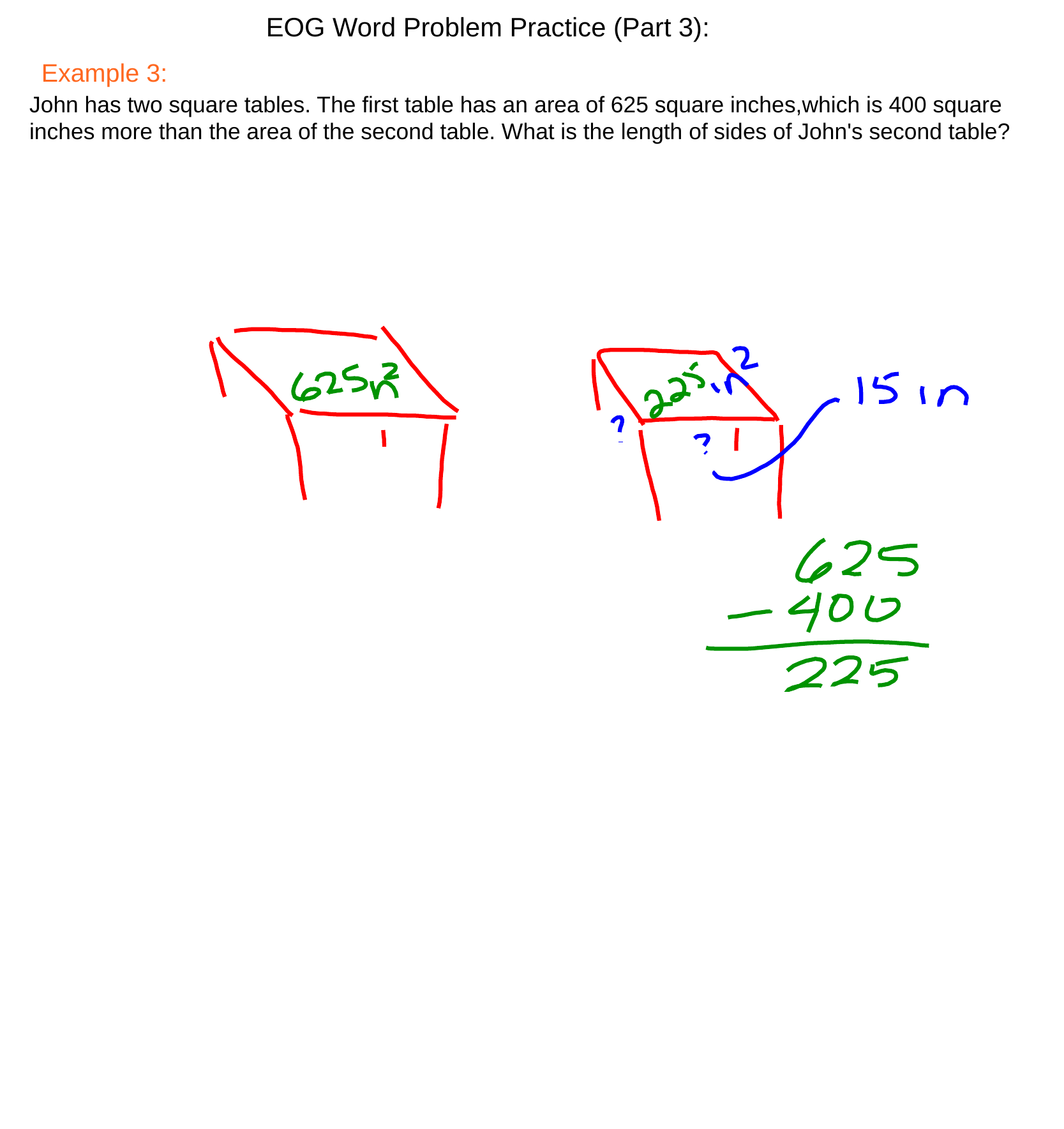

EOG Word Problem Practice (Part 3):
Example 3:
John has two square tables. The first table has an area of 625 square  inches,which is 400 square inches more than the area of the second  table. What is the length of sides of John's second table?